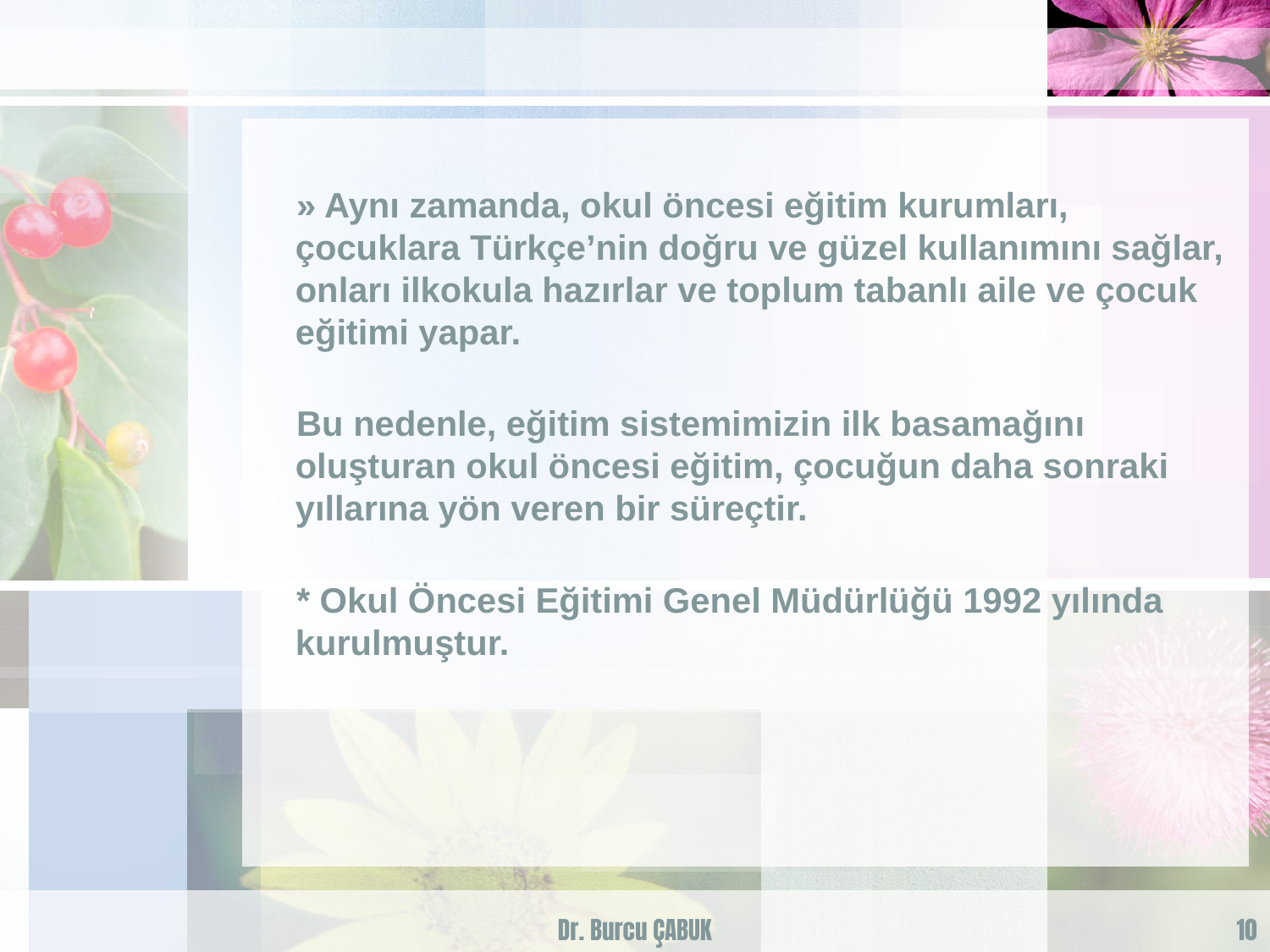

» Aynı zamanda, okul öncesi eğitim kurumları, çocuklara Türkçe’nin doğru ve güzel kullanımını sağlar, onları ilkokula hazırlar ve toplum tabanlı aile ve çocuk eğitimi yapar.
     Bu nedenle, eğitim sistemimizin ilk basamağını oluşturan okul öncesi eğitim, çocuğun daha sonraki yıllarına yön veren bir süreçtir.
     * Okul Öncesi Eğitimi Genel Müdürlüğü 1992 yılında kurulmuştur.

Dr. Burcu ÇABUK
10